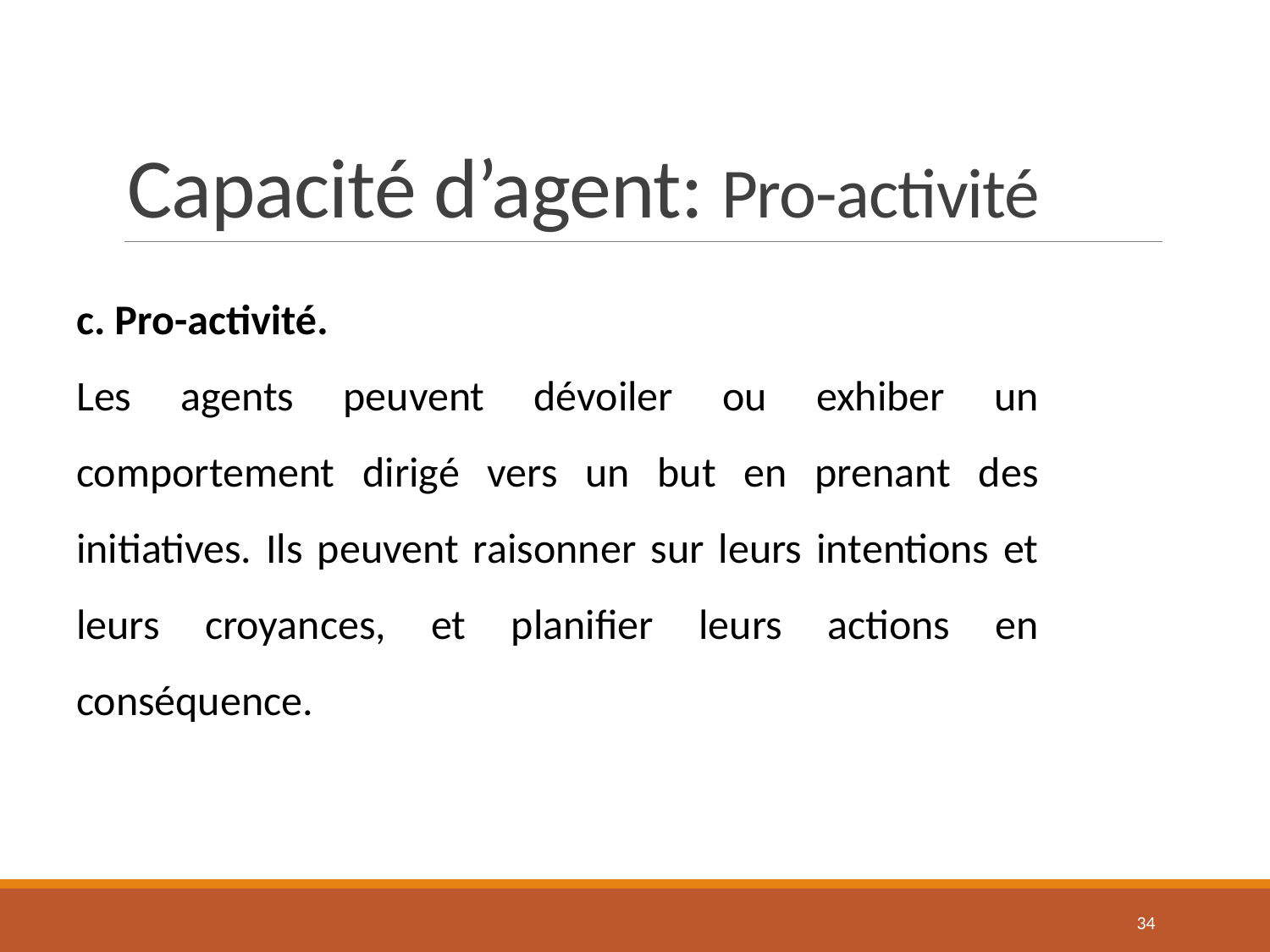

# Capacité d’agent: Pro-activité

c. Pro-activité.
Les agents peuvent dévoiler ou exhiber un comportement dirigé vers un but en prenant des initiatives. Ils peuvent raisonner sur leurs intentions et leurs croyances, et planifier leurs actions en conséquence.
34